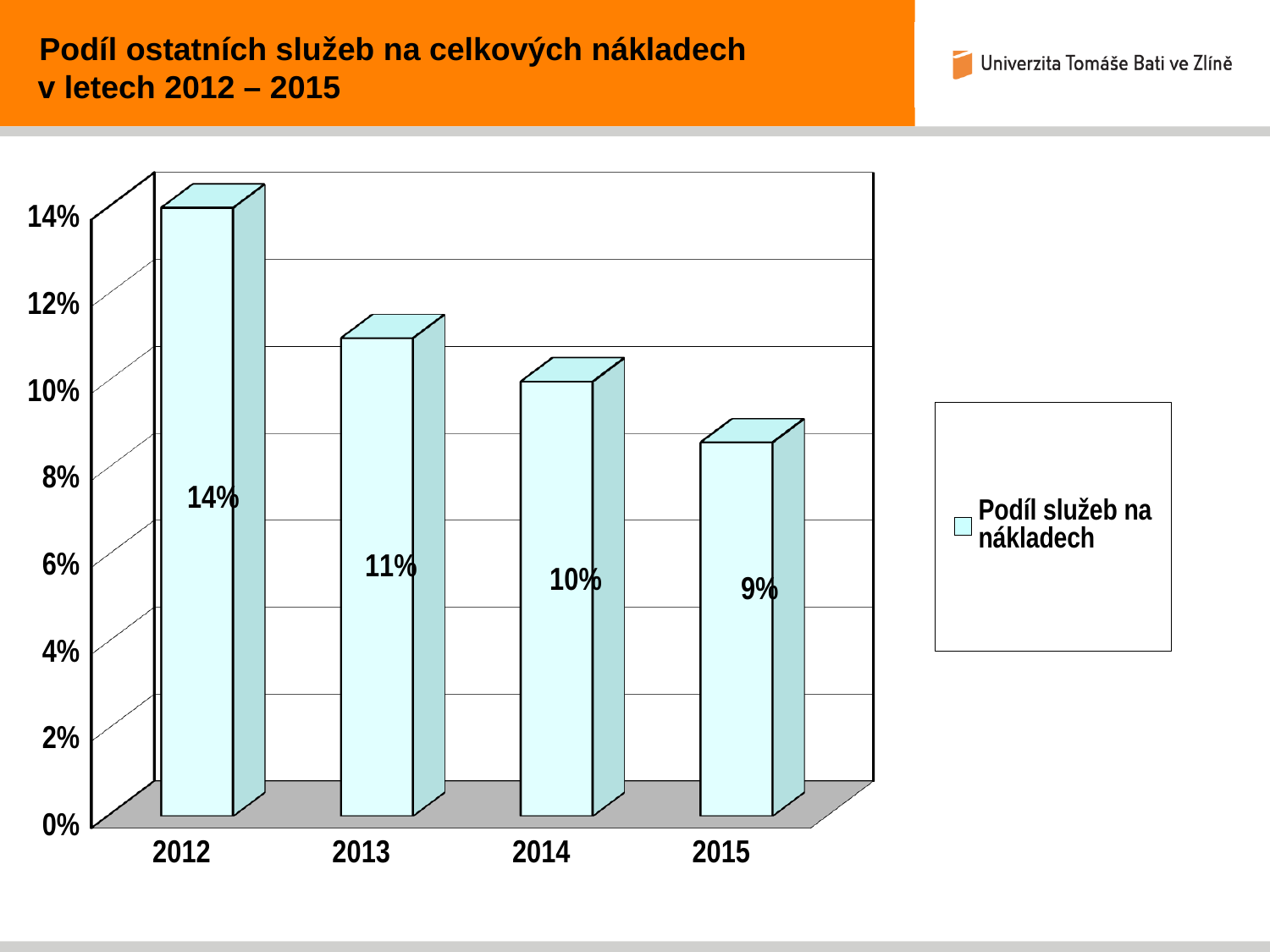

Podíl ostatních služeb na celkových nákladech
v letech 2012 – 2015

[unsupported chart]